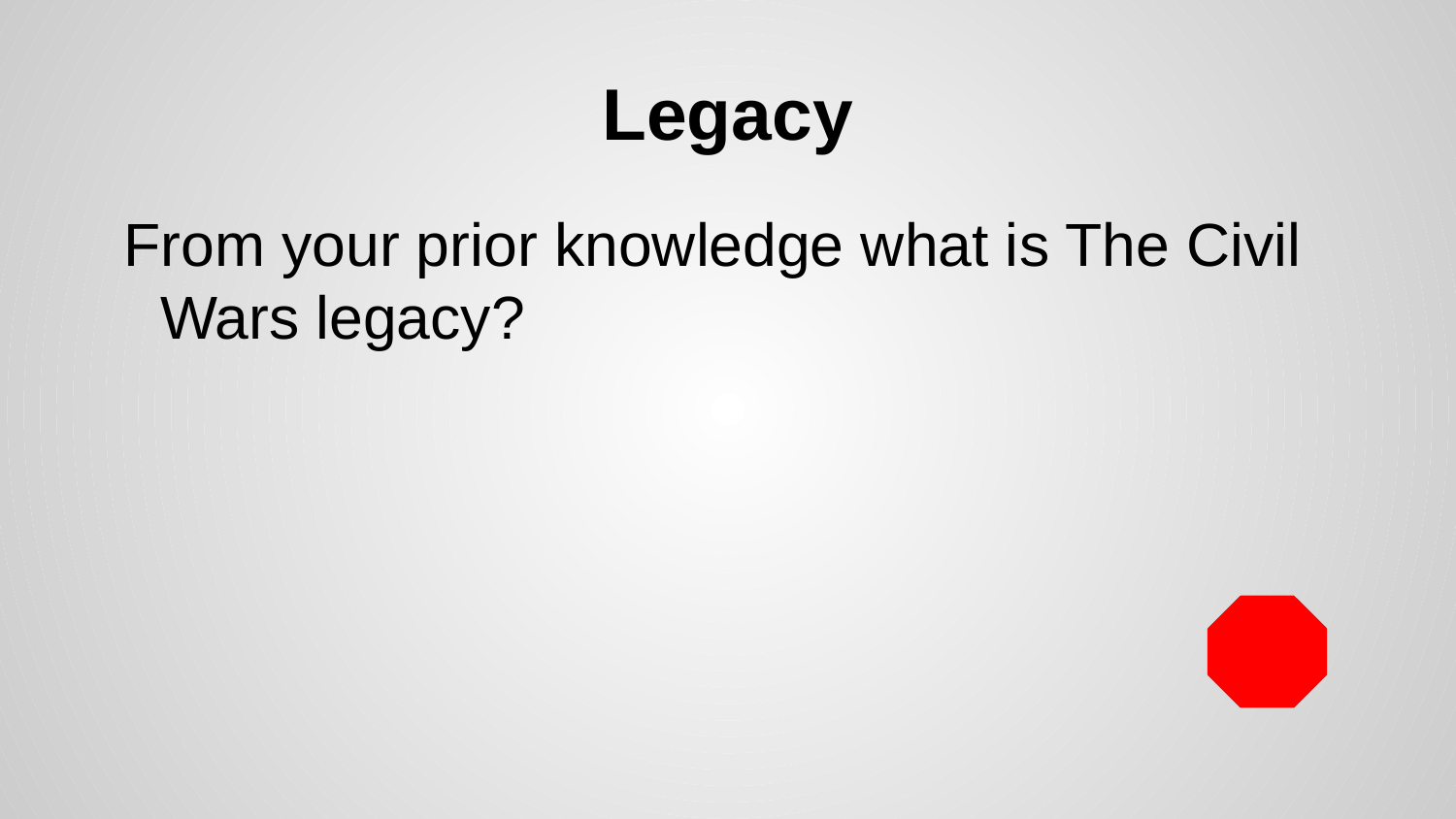

# Legacy
From your prior knowledge what is The Civil Wars legacy?